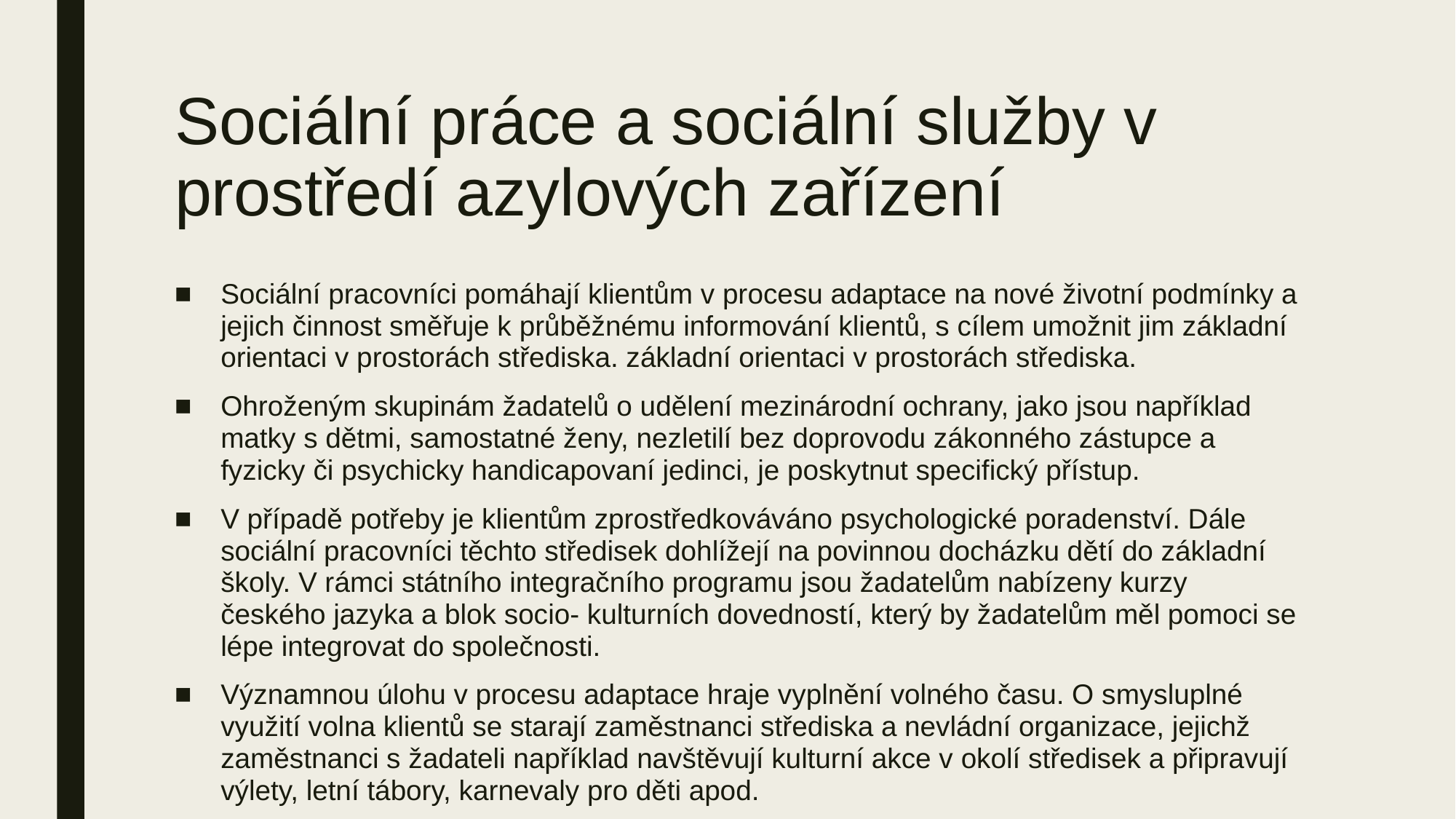

# Sociální práce a sociální služby v prostředí azylových zařízení
Sociální pracovníci pomáhají klientům v procesu adaptace na nové životní podmínky a jejich činnost směřuje k průběžnému informování klientů, s cílem umožnit jim základní orientaci v prostorách střediska. základní orientaci v prostorách střediska.
Ohroženým skupinám žadatelů o udělení mezinárodní ochrany, jako jsou například matky s dětmi, samostatné ženy, nezletilí bez doprovodu zákonného zástupce a fyzicky či psychicky handicapovaní jedinci, je poskytnut specifický přístup.
V případě potřeby je klientům zprostředkováváno psychologické poradenství. Dále sociální pracovníci těchto středisek dohlížejí na povinnou docházku dětí do základní školy. V rámci státního integračního programu jsou žadatelům nabízeny kurzy českého jazyka a blok socio- kulturních dovedností, který by žadatelům měl pomoci se lépe integrovat do společnosti.
Významnou úlohu v procesu adaptace hraje vyplnění volného času. O smysluplné využití volna klientů se starají zaměstnanci střediska a nevládní organizace, jejichž zaměstnanci s žadateli například navštěvují kulturní akce v okolí středisek a připravují výlety, letní tábory, karnevaly pro děti apod.